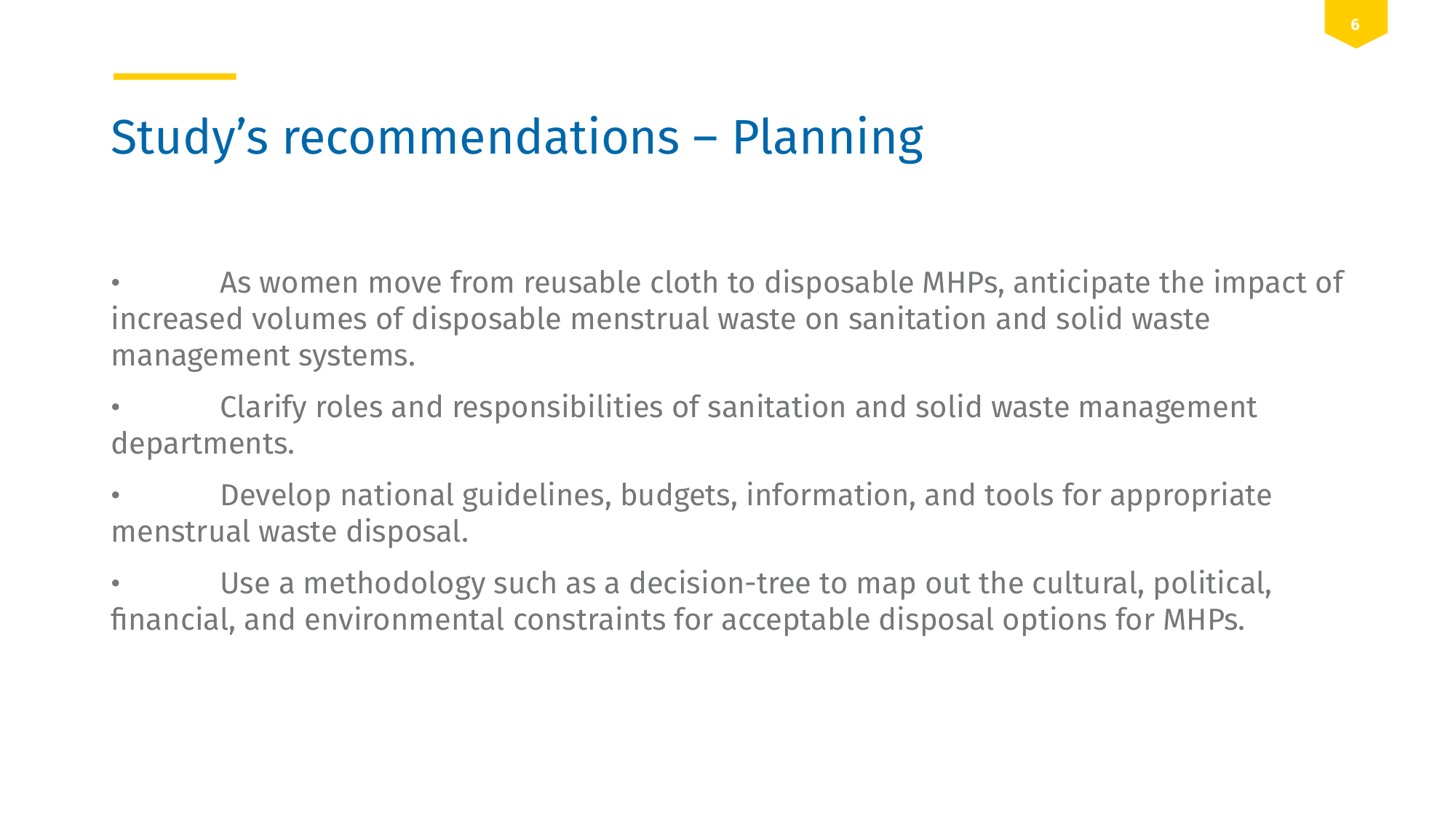

# Study’s recommendations – Planning
•	As women move from reusable cloth to disposable MHPs, anticipate the impact of increased volumes of disposable menstrual waste on sanitation and solid waste management systems.
•	Clarify roles and responsibilities of sanitation and solid waste management departments.
•	Develop national guidelines, budgets, information, and tools for appropriate menstrual waste disposal.
•	Use a methodology such as a decision-tree to map out the cultural, political, financial, and environmental constraints for acceptable disposal options for MHPs.